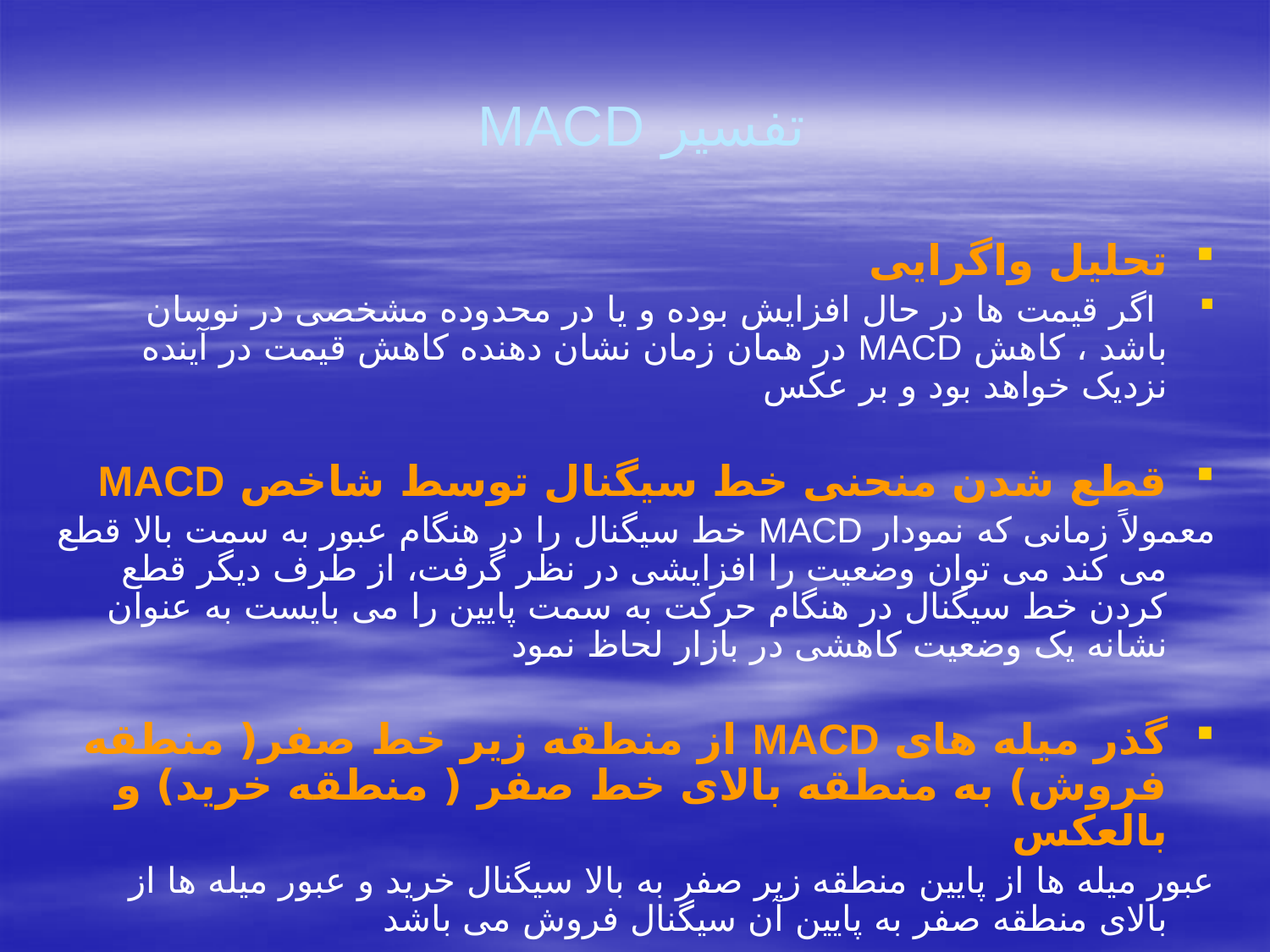

# تفسیر MACD
تحلیل واگرایی
 اگر قیمت ها در حال افزایش بوده و یا در محدوده مشخصی در نوسان باشد ، کاهش MACD در همان زمان نشان دهنده کاهش قیمت در آینده نزدیک خواهد بود و بر عکس

قطع شدن منحنی خط سیگنال توسط شاخص MACD
معمولاً زمانی که نمودار MACD خط سیگنال را در هنگام عبور به سمت بالا قطع می کند می توان وضعیت را افزایشی در نظر گرفت، از طرف دیگر قطع کردن خط سیگنال در هنگام حرکت به سمت پایین را می بایست به عنوان نشانه یک وضعیت کاهشی در بازار لحاظ نمود

گذر میله های MACD از منطقه زیر خط صفر( منطقه فروش) به منطقه بالای خط صفر ( منطقه خرید) و بالعکس
عبور میله ها از پایین منطقه زیر صفر به بالا سیگنال خرید و عبور میله ها از بالای منطقه صفر به پایین آن سیگنال فروش می باشد